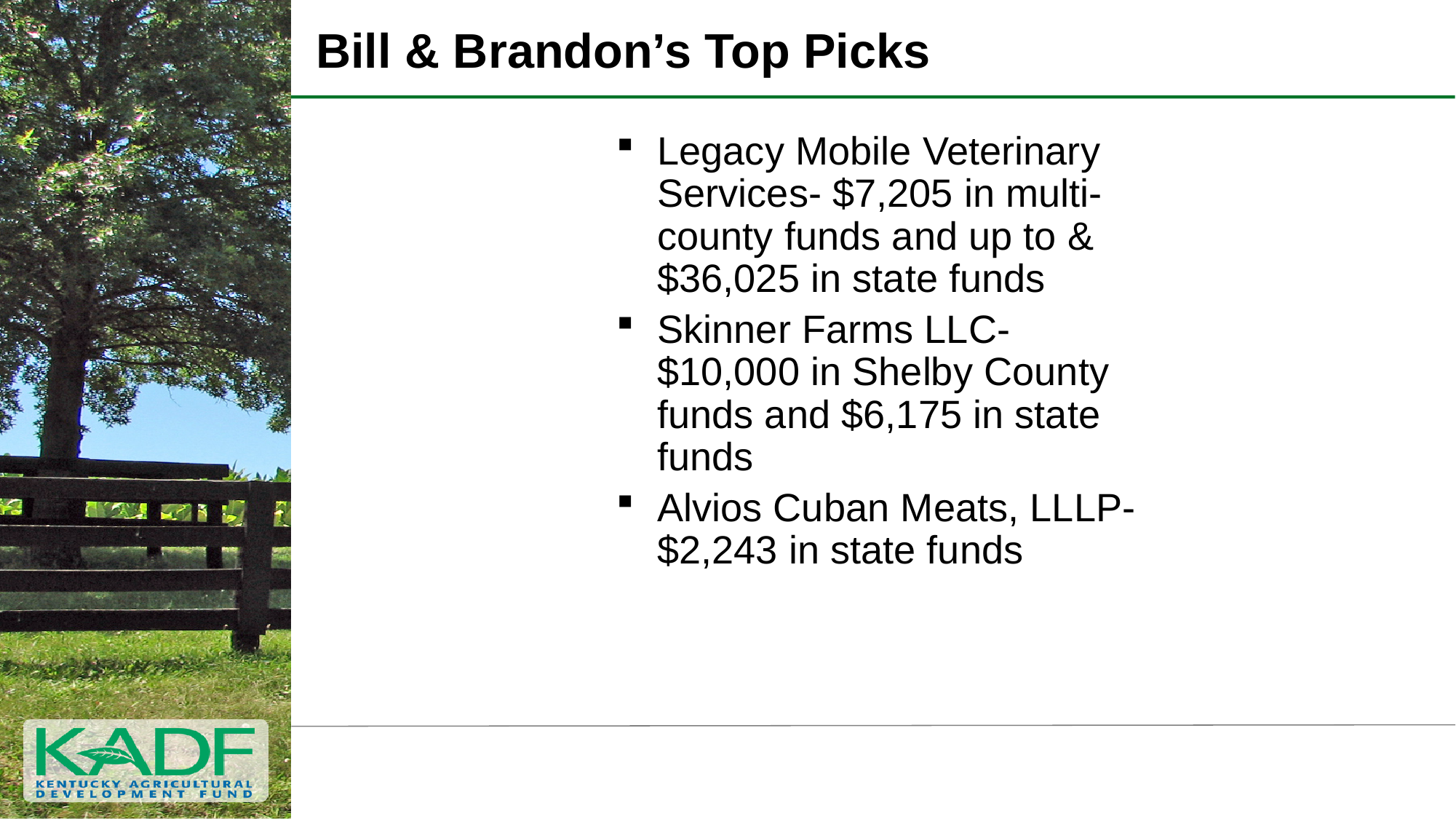

# Bill & Brandon’s Top Picks
Legacy Mobile Veterinary Services- $7,205 in multi-county funds and up to & $36,025 in state funds
Skinner Farms LLC- $10,000 in Shelby County funds and $6,175 in state funds
Alvios Cuban Meats, LLLP-$2,243 in state funds